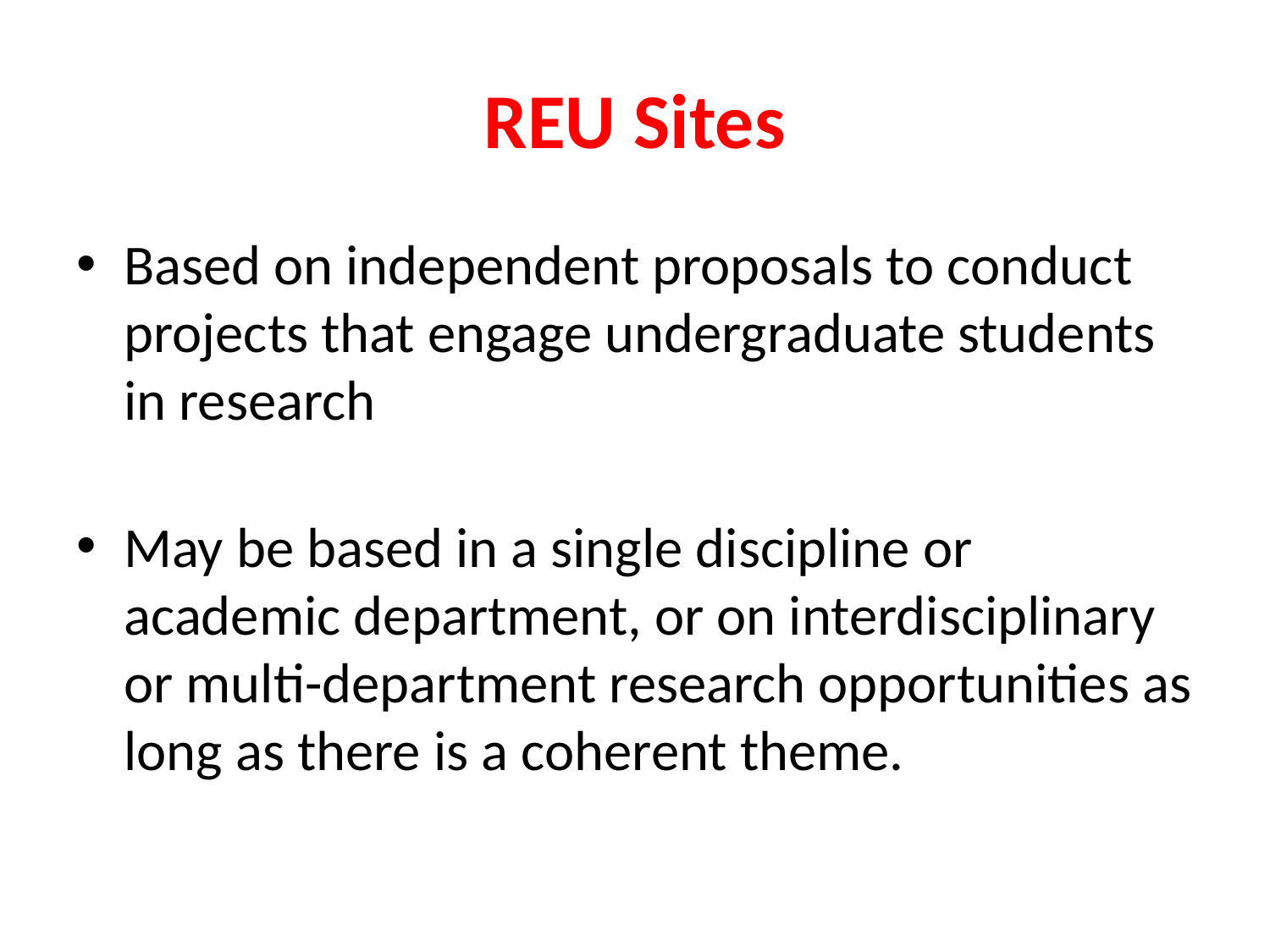

# REU Sites
Based on independent proposals to conduct projects that engage undergraduate students in research
May be based in a single discipline or academic department, or on interdisciplinary or multi-department research opportunities as long as there is a coherent theme.